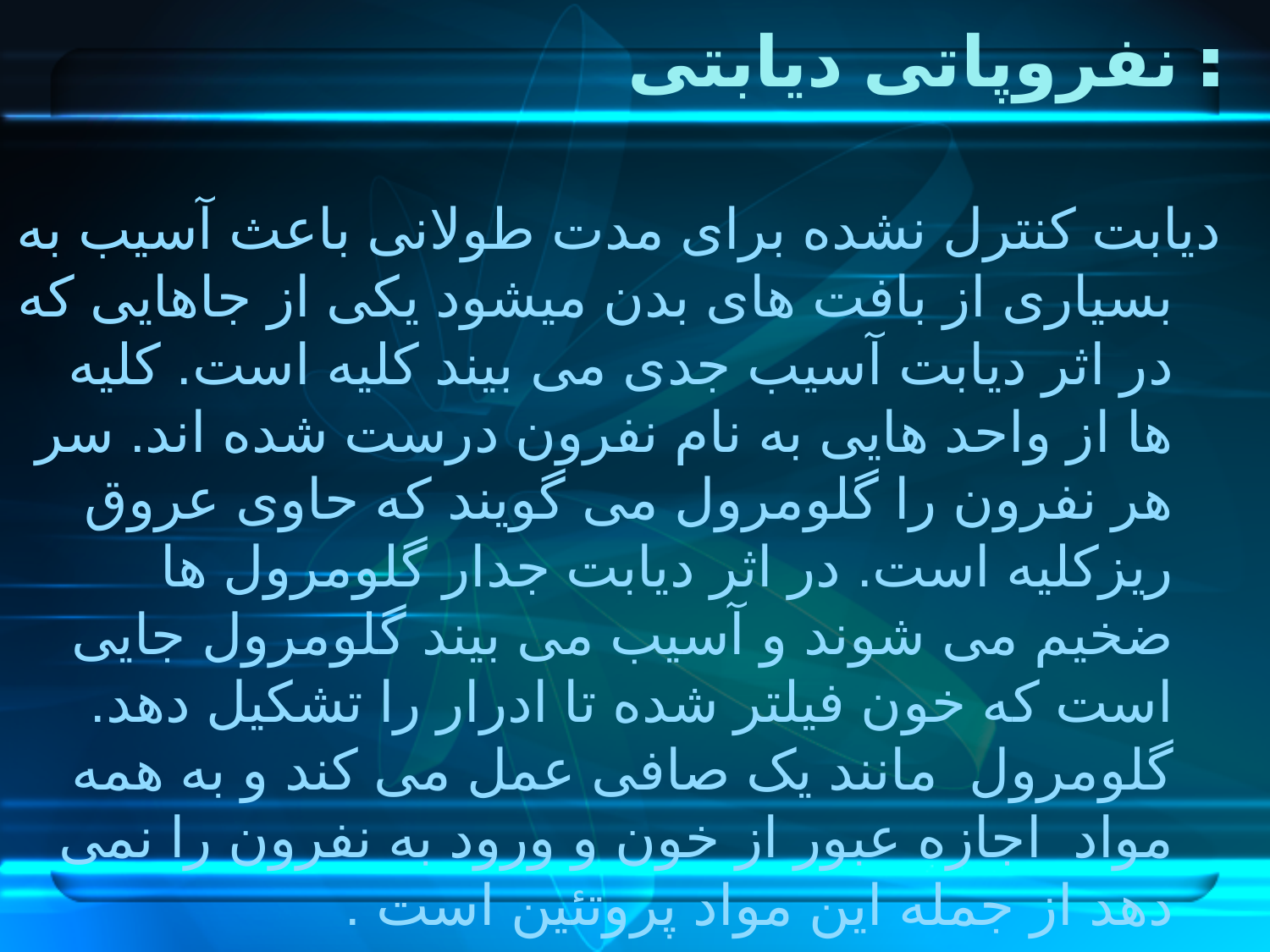

# نفروپاتی دیابتی :
دیابت کنترل نشده برای مدت طولانی باعث آسیب به بسیاری از بافت های بدن می­شود یکی از جاهایی که در اثر دیابت آسیب جدی می بیند کلیه است. کلیه ها از واحد هایی به نام نفرون درست شده اند. سر هر نفرون را گلومرول می گویند که حاوی عروق ریزکلیه است. در اثر دیابت جدار گلومرول ها ضخیم می شوند و آسیب می بیند گلومرول جایی است که خون فیلتر شده تا ادرار را تشکیل دهد. گلومرول  مانند یک صافی عمل می کند و به همه مواد  اجازه عبور از خون و ورود به نفرون را نمی دهد از جمله این مواد پروتئین است .